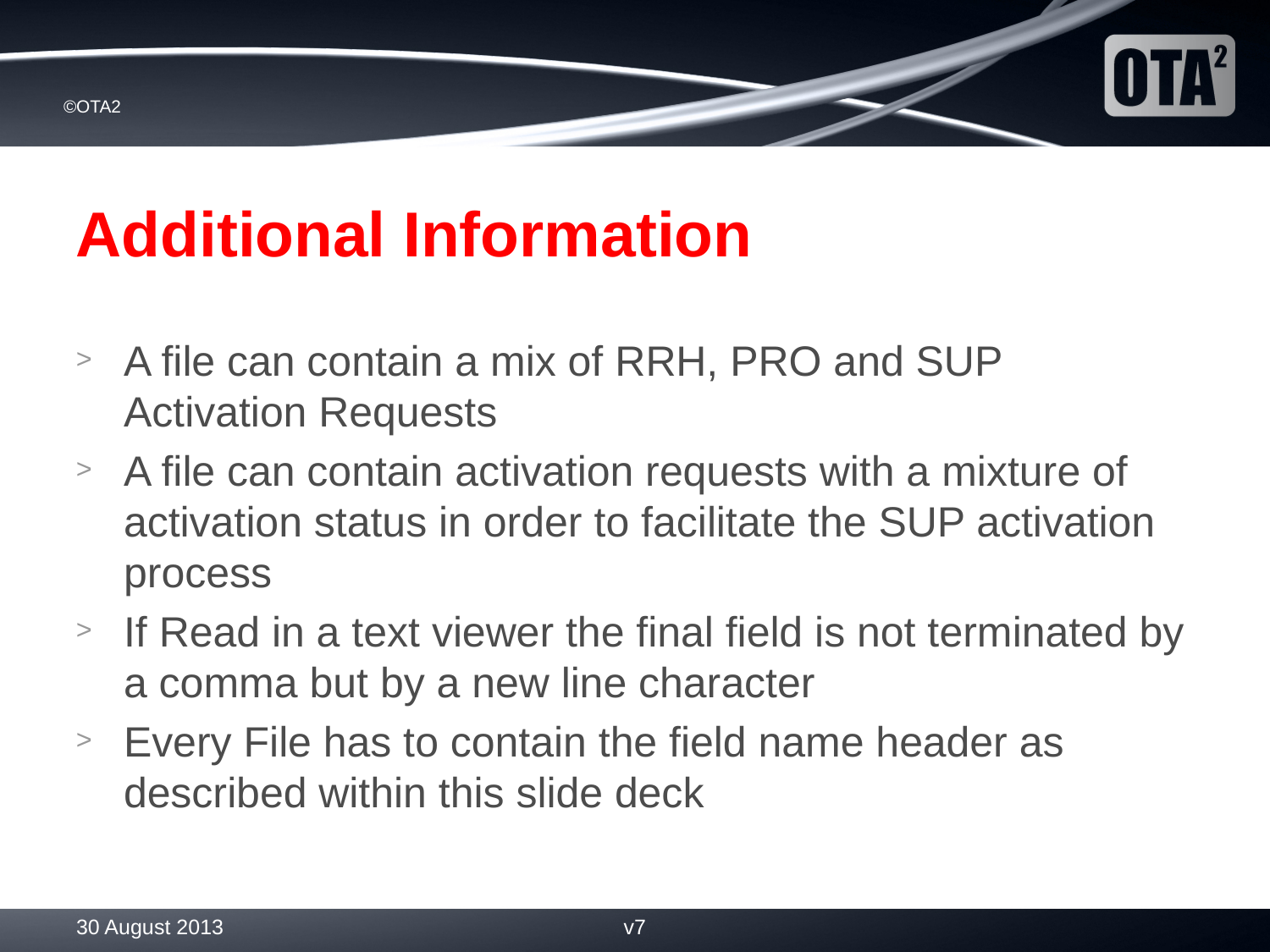

Additional Information
A file can contain a mix of RRH, PRO and SUP Activation Requests
A file can contain activation requests with a mixture of activation status in order to facilitate the SUP activation process
If Read in a text viewer the final field is not terminated by a comma but by a new line character
Every File has to contain the field name header as described within this slide deck

30 August 2013
v7